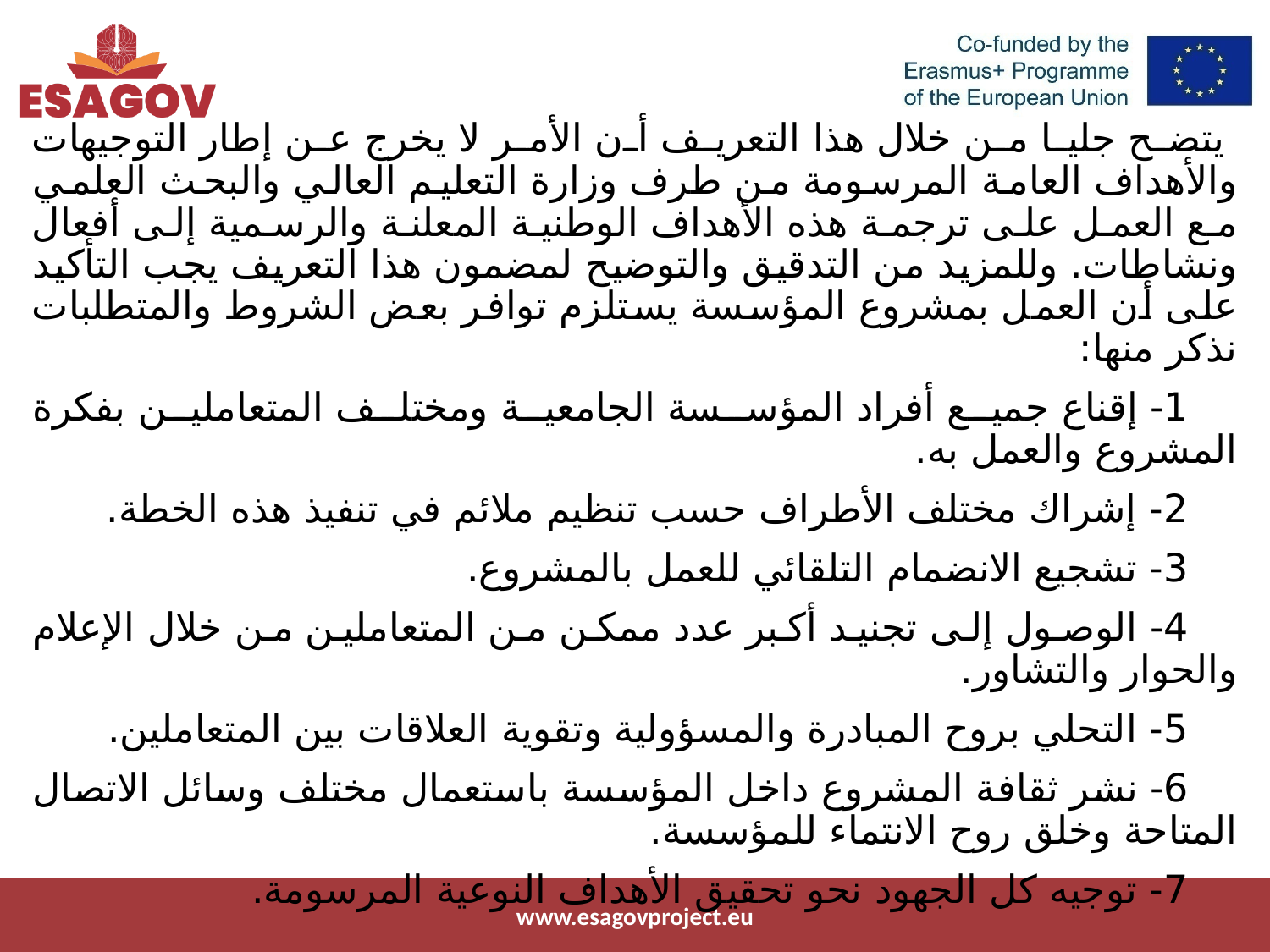

يتضح جليا من خلال هذا التعريف أن الأمر لا يخرج عن إطار التوجيهات والأهداف العامة المرسومة من طرف وزارة التعليم العالي والبحث العلمي مع العمل على ترجمة هذه الأهداف الوطنية المعلنة والرسمية إلى أفعال ونشاطات. وللمزيد من التدقيق والتوضيح لمضمون هذا التعريف يجب التأكيد على أن العمل بمشروع المؤسسة يستلزم توافر بعض الشروط والمتطلبات نذكر منها:
    1- إقناع جميع أفراد المؤسسة الجامعية ومختلف المتعاملين بفكرة المشروع والعمل به.
    2- إشراك مختلف الأطراف حسب تنظيم ملائم في تنفيذ هذه الخطة.
    3- تشجيع الانضمام التلقائي للعمل بالمشروع.
    4- الوصول إلى تجنيد أكبر عدد ممكن من المتعاملين من خلال الإعلام والحوار والتشاور.
    5- التحلي بروح المبادرة والمسؤولية وتقوية العلاقات بين المتعاملين.
    6- نشر ثقافة المشروع داخل المؤسسة باستعمال مختلف وسائل الاتصال المتاحة وخلق روح الانتماء للمؤسسة.
    7- توجيه كل الجهود نحو تحقيق الأهداف النوعية المرسومة.